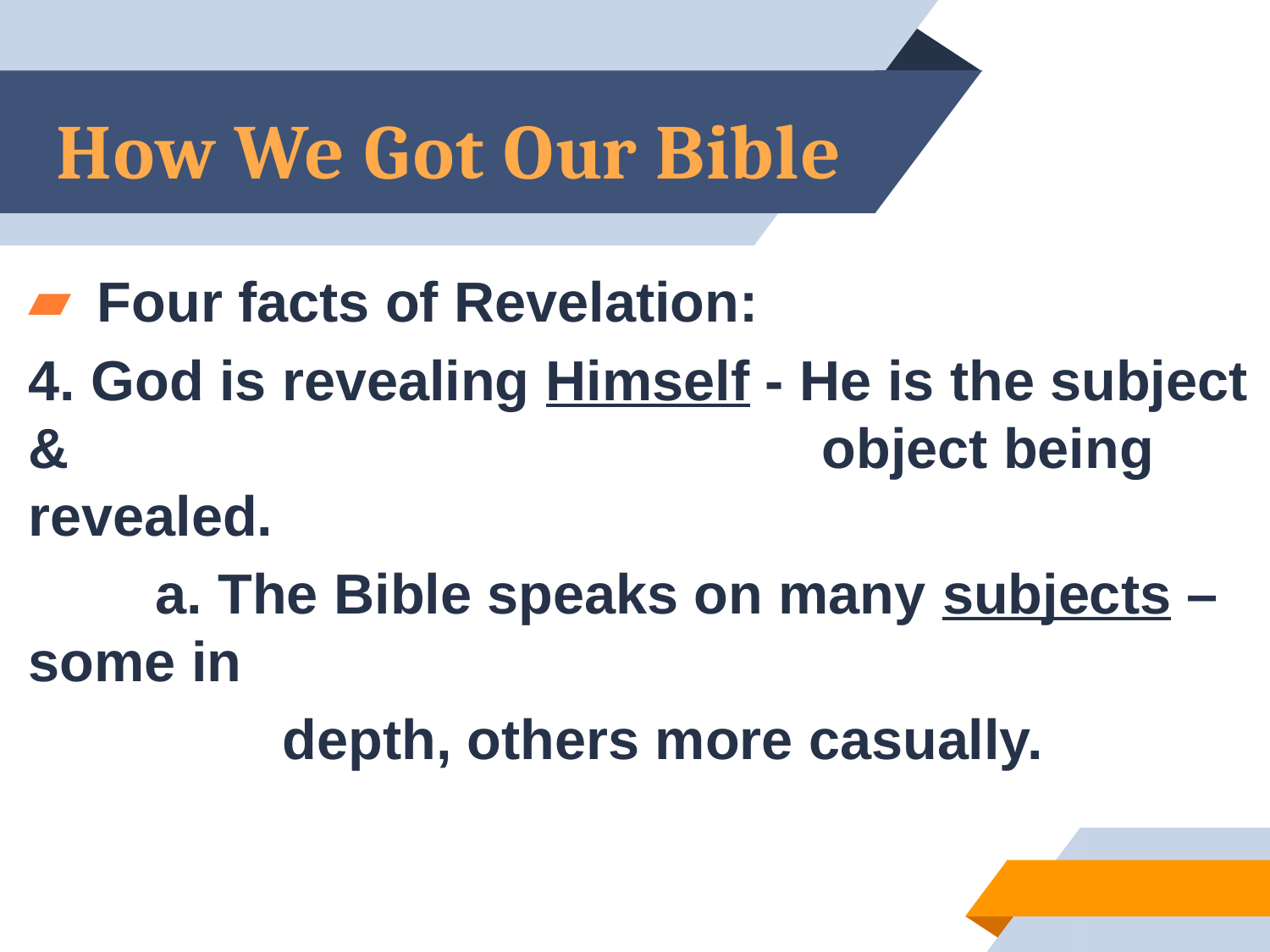

# How We Got Our Bible
 Four facts of Revelation:
4. God is revealing Himself - He is the subject & 						  object being revealed.
	a. The Bible speaks on many subjects – some in
		depth, others more casually.

22